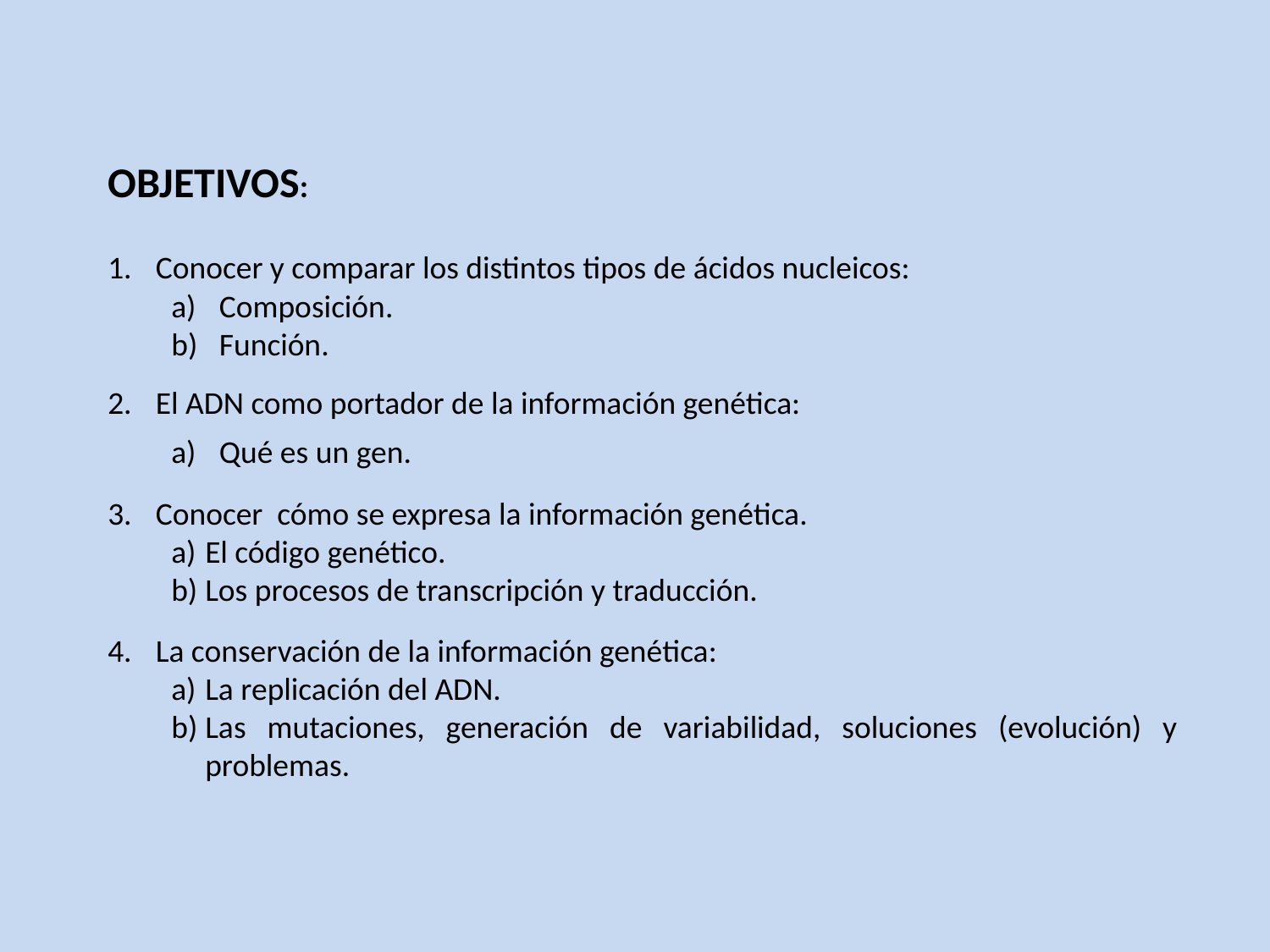

OBJETIVOS:
Conocer y comparar los distintos tipos de ácidos nucleicos:
Composición.
Función.

El ADN como portador de la información genética:
Qué es un gen.
Conocer  cómo se expresa la información genética.
El código genético.
Los procesos de transcripción y traducción.

La conservación de la información genética:
La replicación del ADN.
Las mutaciones, generación de variabilidad, soluciones (evolución) y problemas.